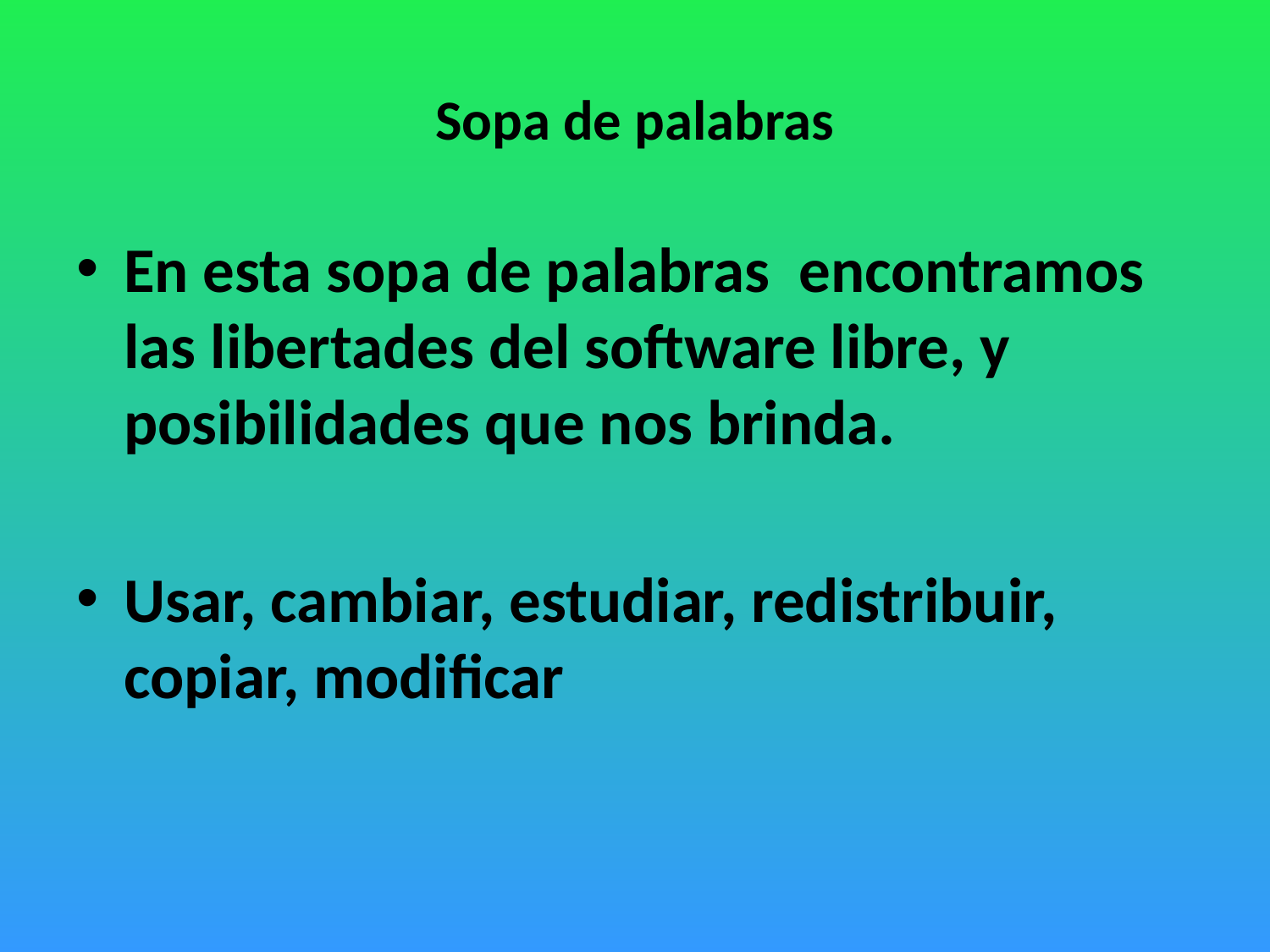

# Sopa de palabras
En esta sopa de palabras  encontramos  las libertades del software libre, y posibilidades que nos brinda.

Usar, cambiar, estudiar, redistribuir, copiar, modificar